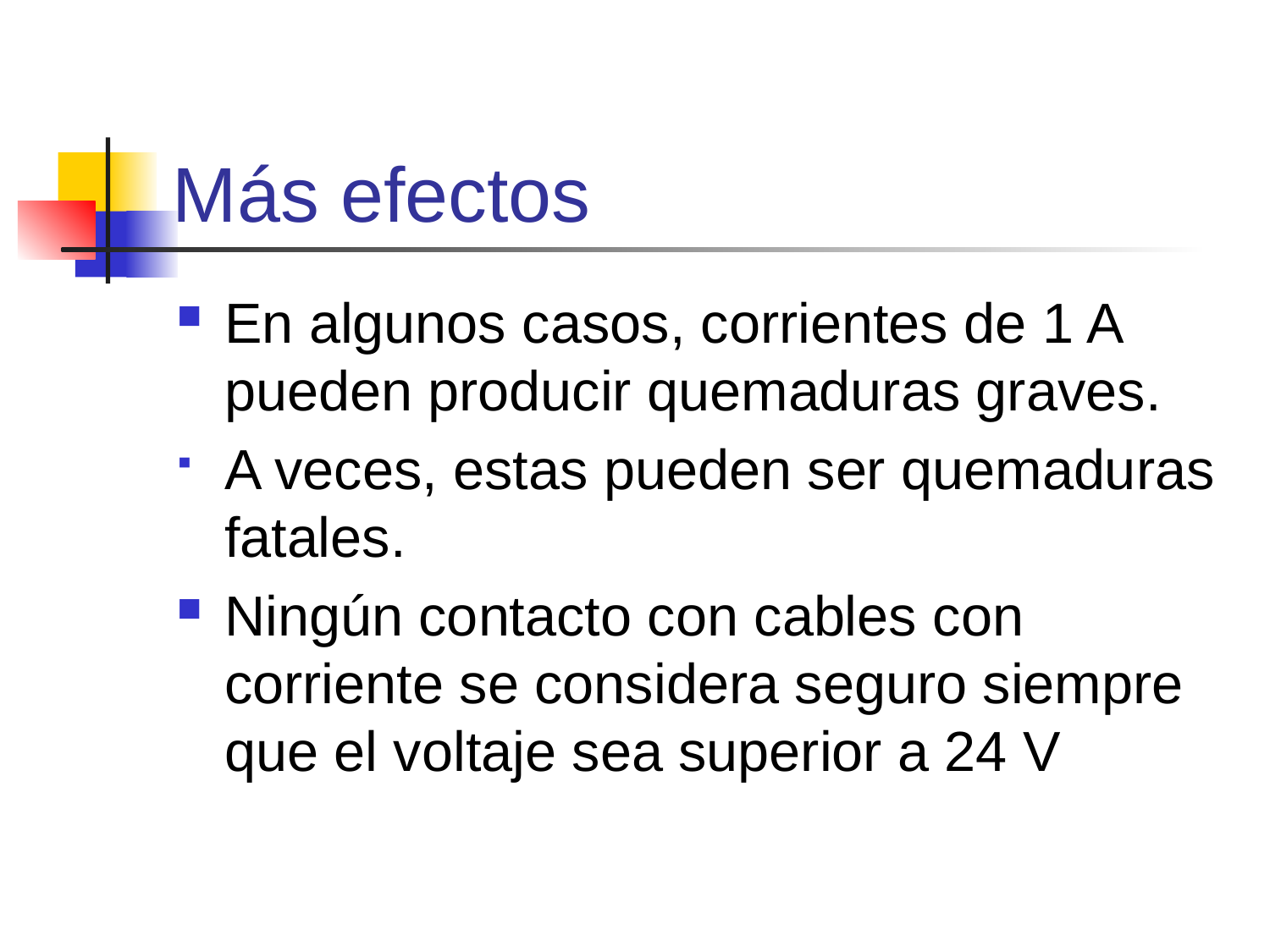

# Más efectos
En algunos casos, corrientes de 1 A pueden producir quemaduras graves.
A veces, estas pueden ser quemaduras fatales.
Ningún contacto con cables con corriente se considera seguro siempre que el voltaje sea superior a 24 V